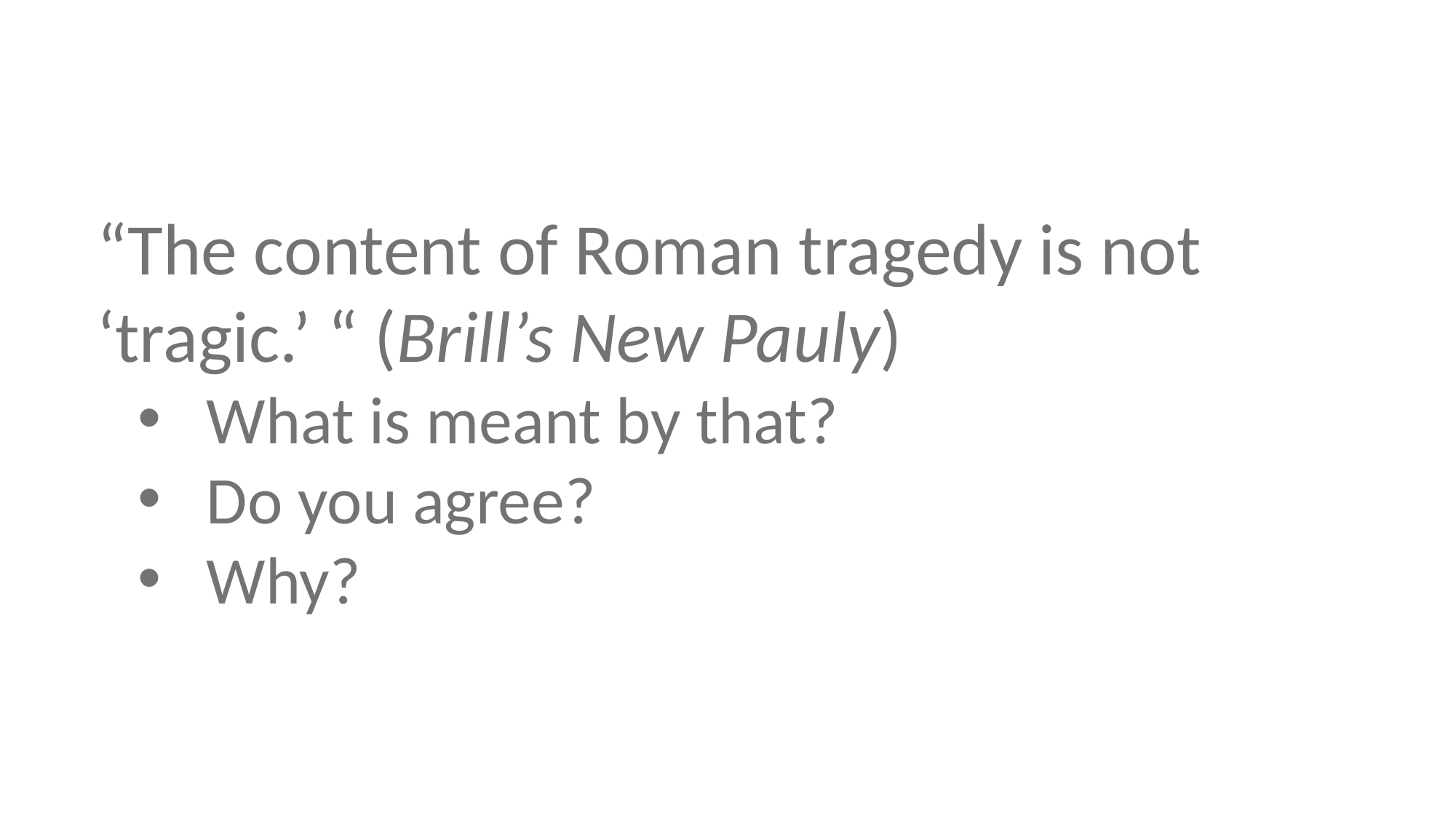

“The content of Roman tragedy is not ‘tragic.’ “ (Brill’s New Pauly)
What is meant by that?
Do you agree?
Why?